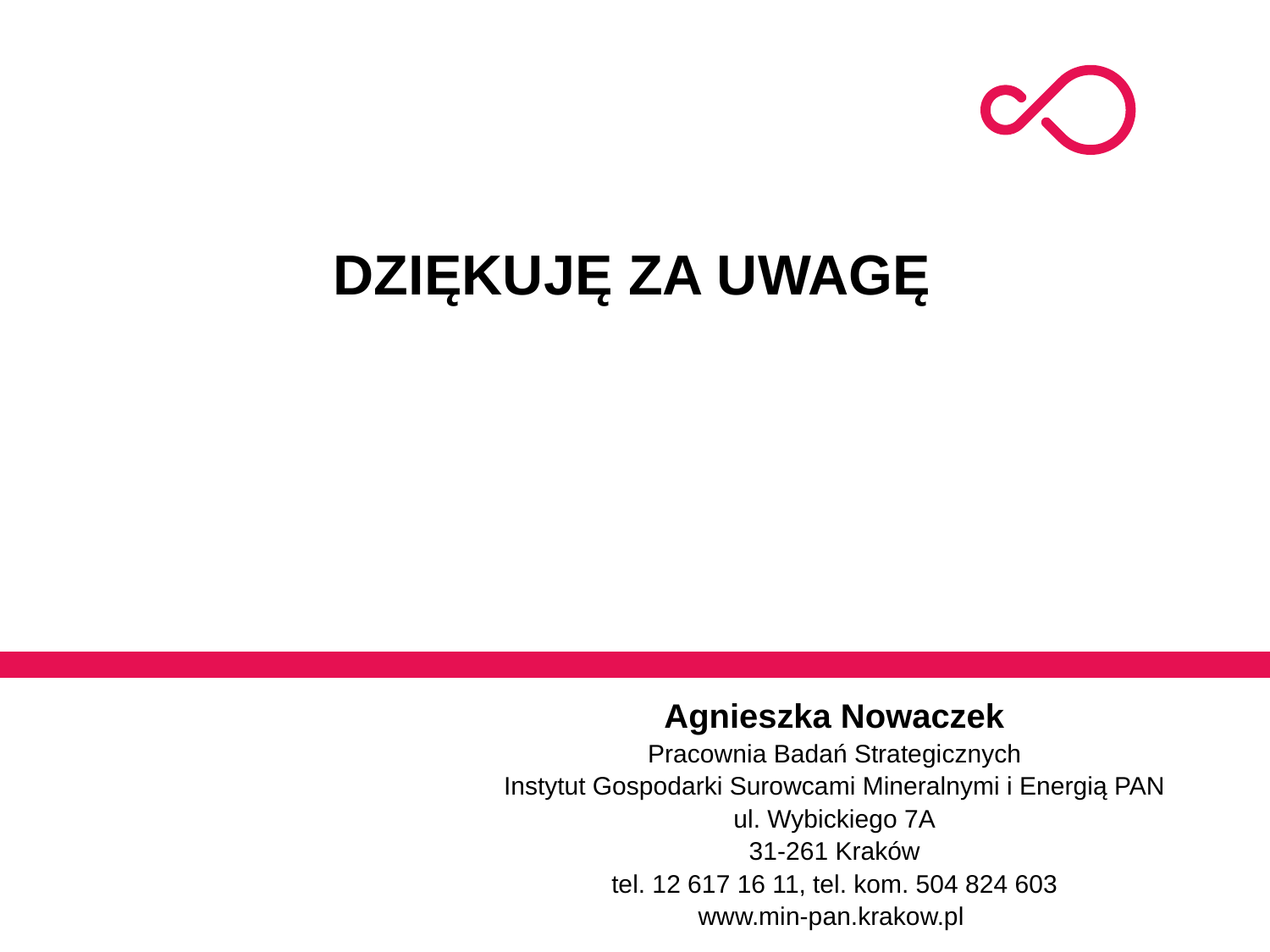

# DZIĘKUJĘ ZA UWAGĘ
Agnieszka Nowaczek
Pracownia Badań Strategicznych
Instytut Gospodarki Surowcami Mineralnymi i Energią PAN
ul. Wybickiego 7A
31-261 Kraków
tel. 12 617 16 11, tel. kom. 504 824 603
www.min-pan.krakow.pl